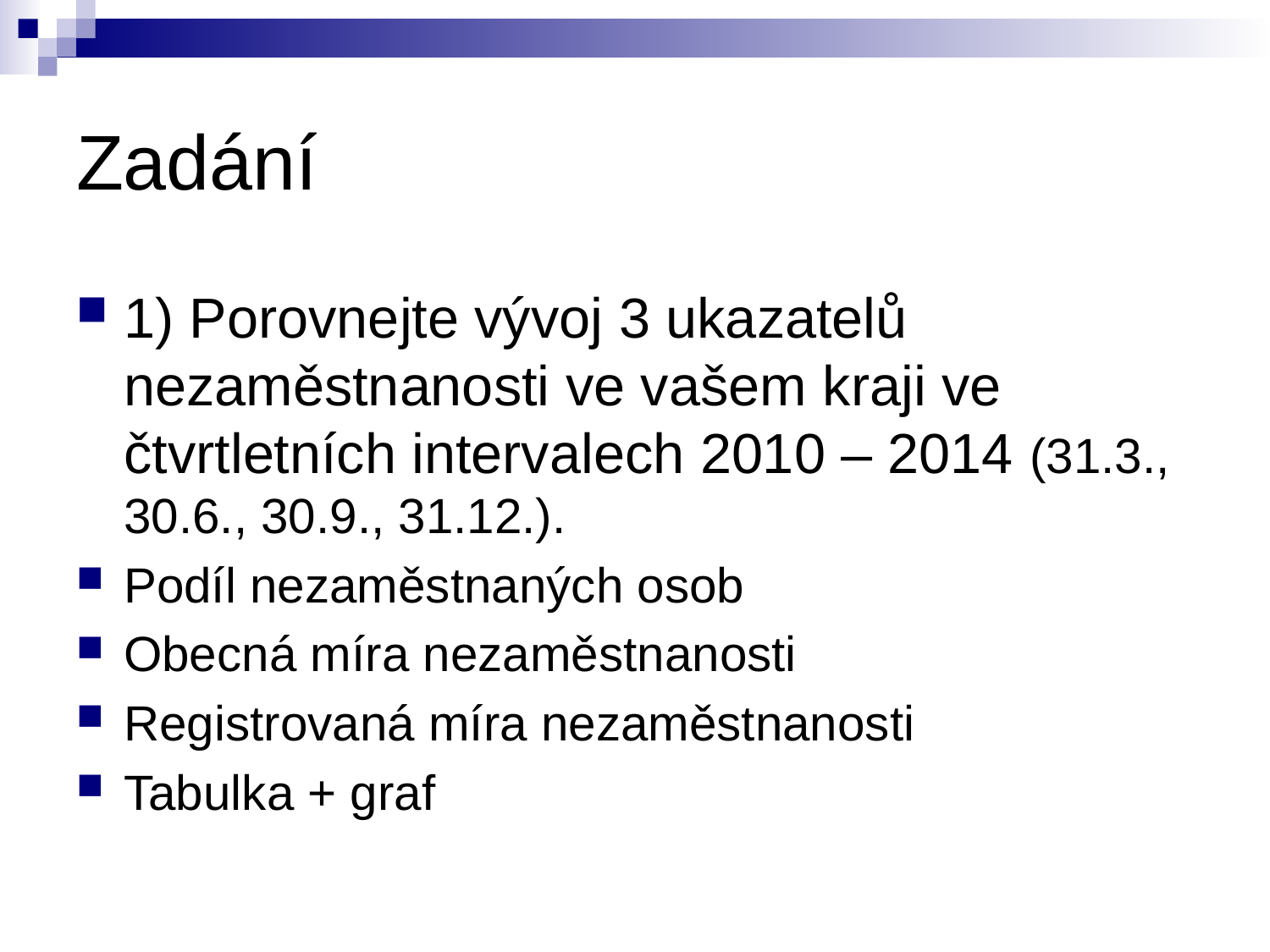

# Zadání
1) Porovnejte vývoj 3 ukazatelů nezaměstnanosti ve vašem kraji ve čtvrtletních intervalech 2010 – 2014 (31.3., 30.6., 30.9., 31.12.).
Podíl nezaměstnaných osob
Obecná míra nezaměstnanosti
Registrovaná míra nezaměstnanosti
Tabulka + graf